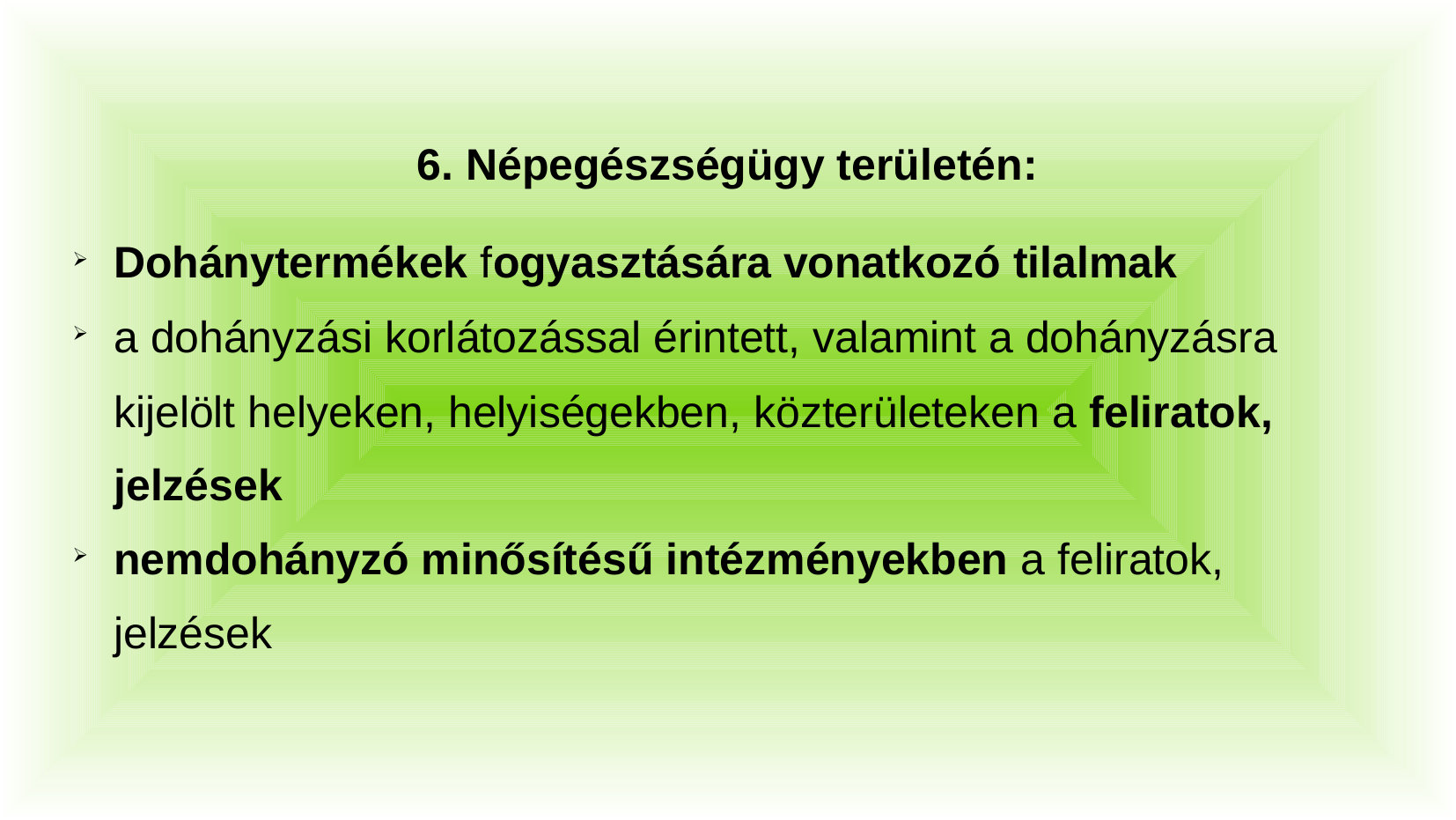

6. Népegészségügy területén:

Dohánytermékek fogyasztására vonatkozó tilalmak
a dohányzási korlátozással érintett, valamint a dohányzásra kijelölt helyeken, helyiségekben, közterületeken a feliratok, jelzések
nemdohányzó minősítésű intézményekben a feliratok, jelzések